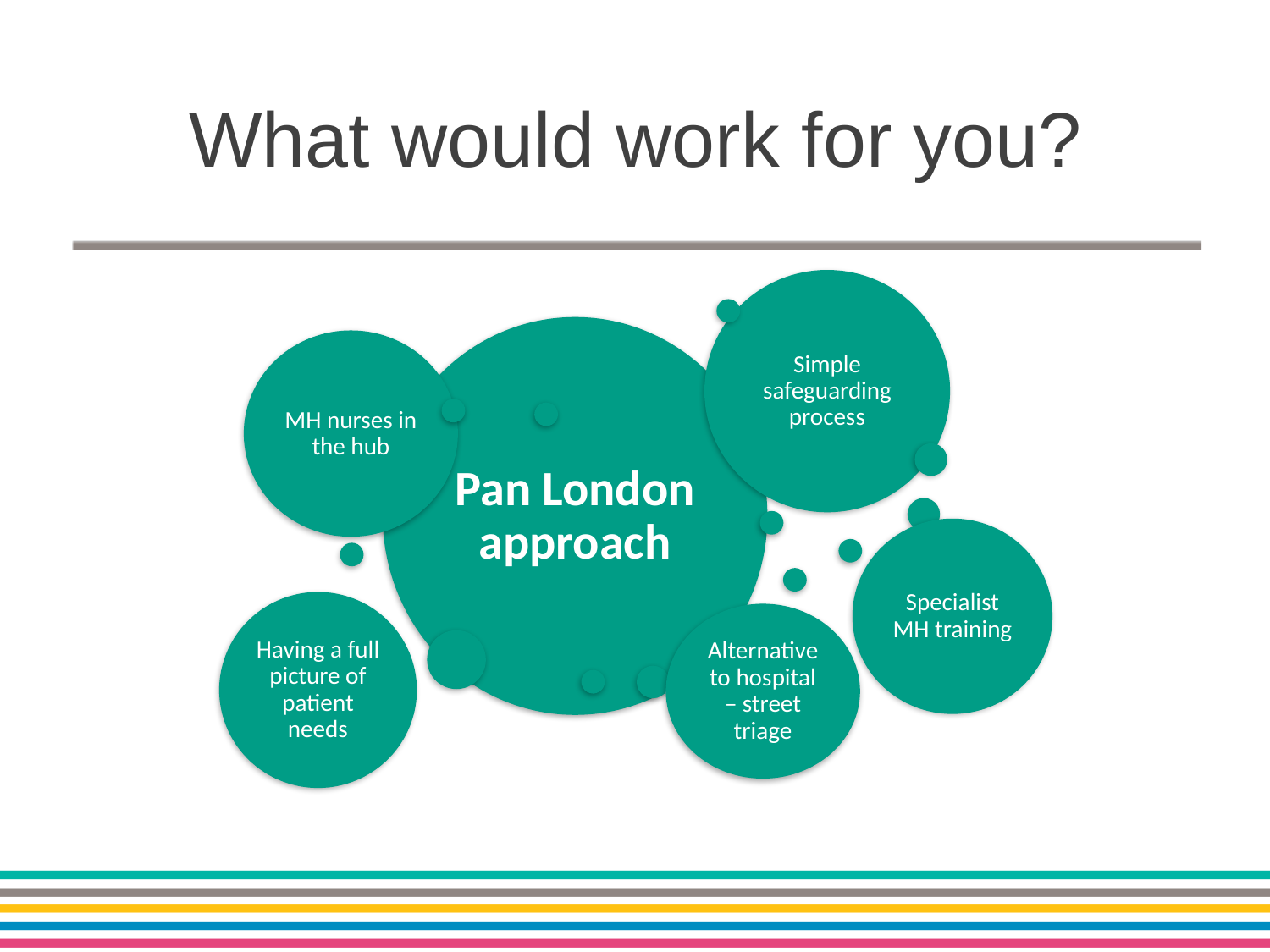

What would work for you?
Pan London approach
MH nurses in the hub
Simple safeguarding process
Alternative to hospital – street triage
Having a full picture of patient needs
Specialist MH training